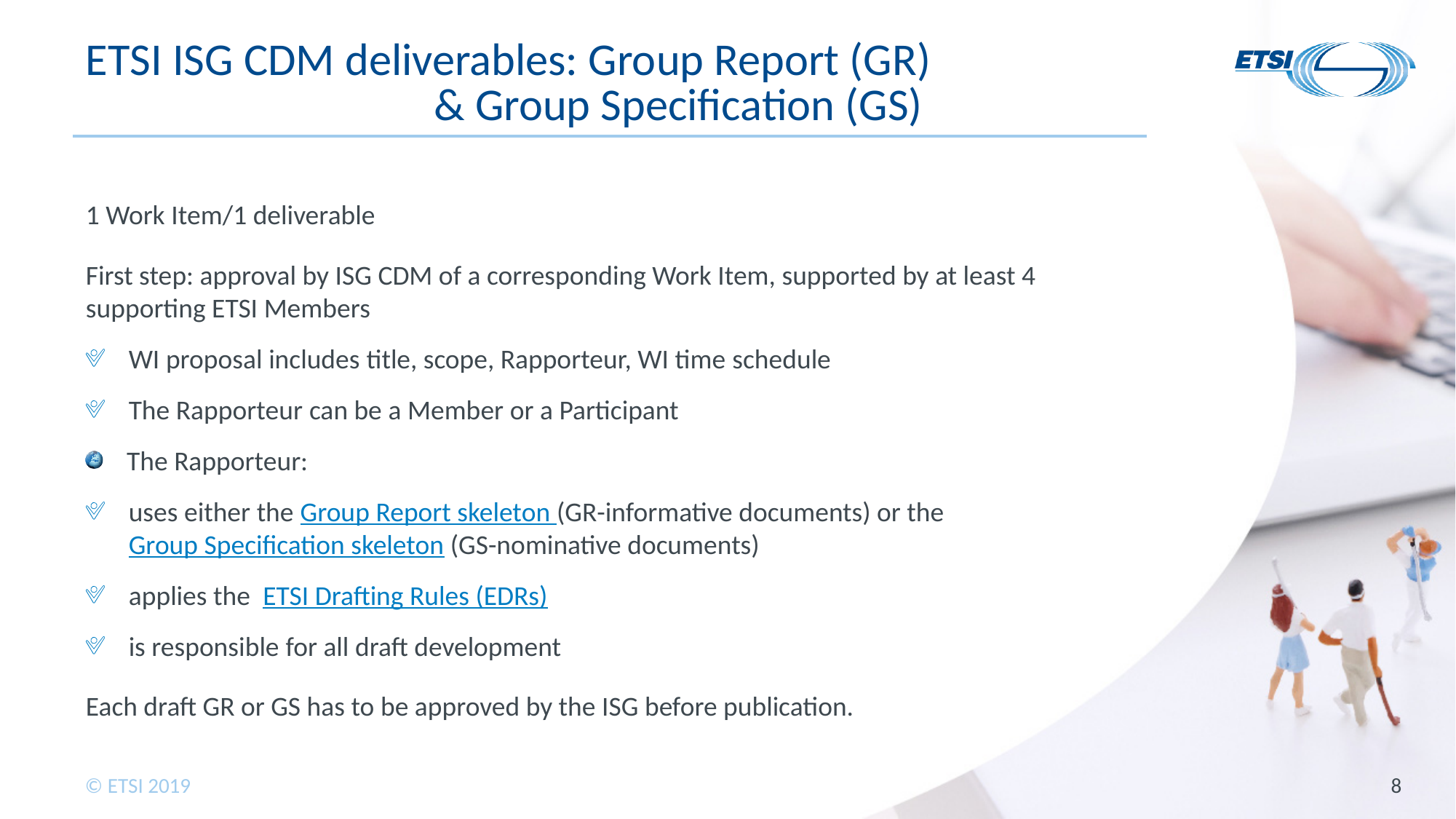

# ETSI ISG CDM deliverables: Group Report (GR) & Group Specification (GS)
1 Work Item/1 deliverable
First step: approval by ISG CDM of a corresponding Work Item, supported by at least 4 supporting ETSI Members
WI proposal includes title, scope, Rapporteur, WI time schedule
The Rapporteur can be a Member or a Participant
The Rapporteur:
uses either the Group Report skeleton (GR-informative documents) or the Group Specification skeleton (GS-nominative documents)
applies the  ETSI Drafting Rules (EDRs)
is responsible for all draft development
Each draft GR or GS has to be approved by the ISG before publication.